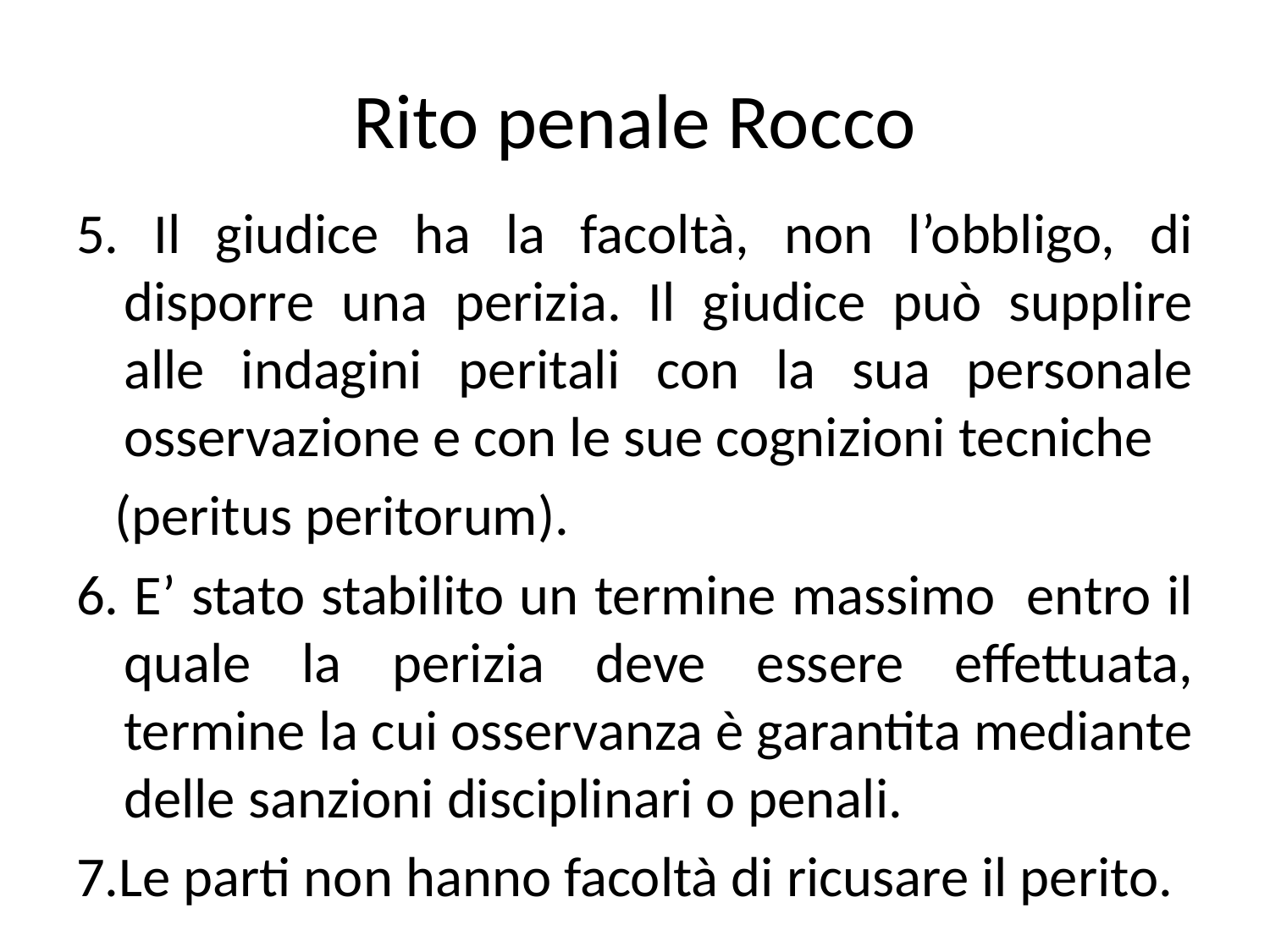

# Rito penale Rocco
5. Il giudice ha la facoltà, non l’obbligo, di disporre una perizia. Il giudice può supplire alle indagini peritali con la sua personale osservazione e con le sue cognizioni tecniche
   (peritus peritorum).
6. E’ stato stabilito un termine massimo  entro il quale la perizia deve essere effettuata, termine la cui osservanza è garantita mediante delle sanzioni disciplinari o penali.
7.Le parti non hanno facoltà di ricusare il perito.